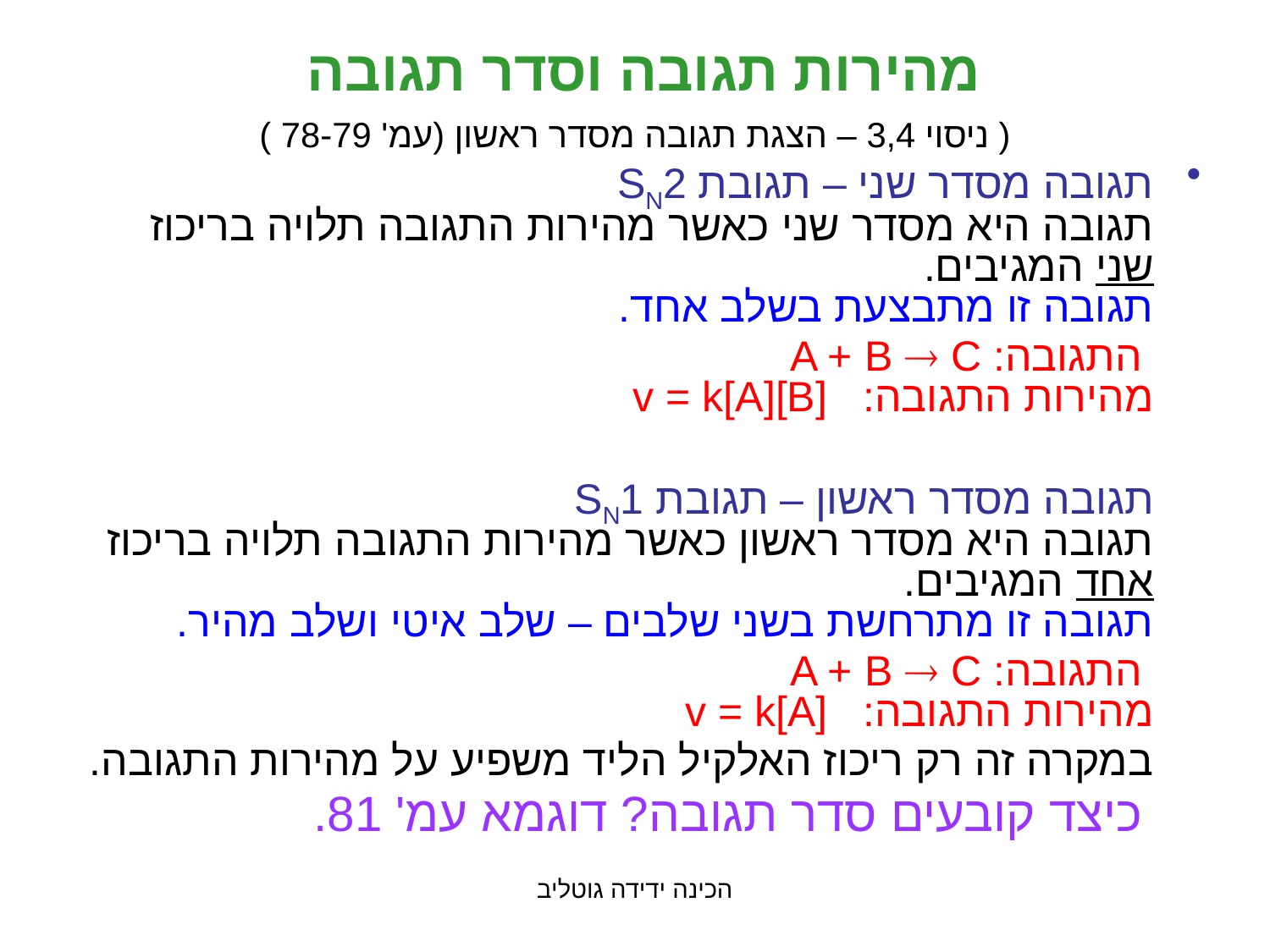

# ( ניסוי 3,4 – הצגת תגובה מסדר ראשון (עמ' 78-79 )
מהירות תגובה וסדר תגובה
תגובה מסדר שני – תגובת SN2
תגובה היא מסדר שני כאשר מהירות התגובה תלויה בריכוז שני המגיבים.
תגובה זו מתבצעת בשלב אחד.
     התגובה: A + B → C
מהירות התגובה:   v = k[A][B]

    תגובה מסדר ראשון – תגובת SN1
תגובה היא מסדר ראשון כאשר מהירות התגובה תלויה בריכוז אחד המגיבים.
תגובה זו מתרחשת בשני שלבים – שלב איטי ושלב מהיר.
     התגובה: A + B → C
מהירות התגובה:   v = k[A]
    במקרה זה רק ריכוז האלקיל הליד משפיע על מהירות התגובה.
     כיצד קובעים סדר תגובה? דוגמא עמ' 81.

הכינה ידידה גוטליב